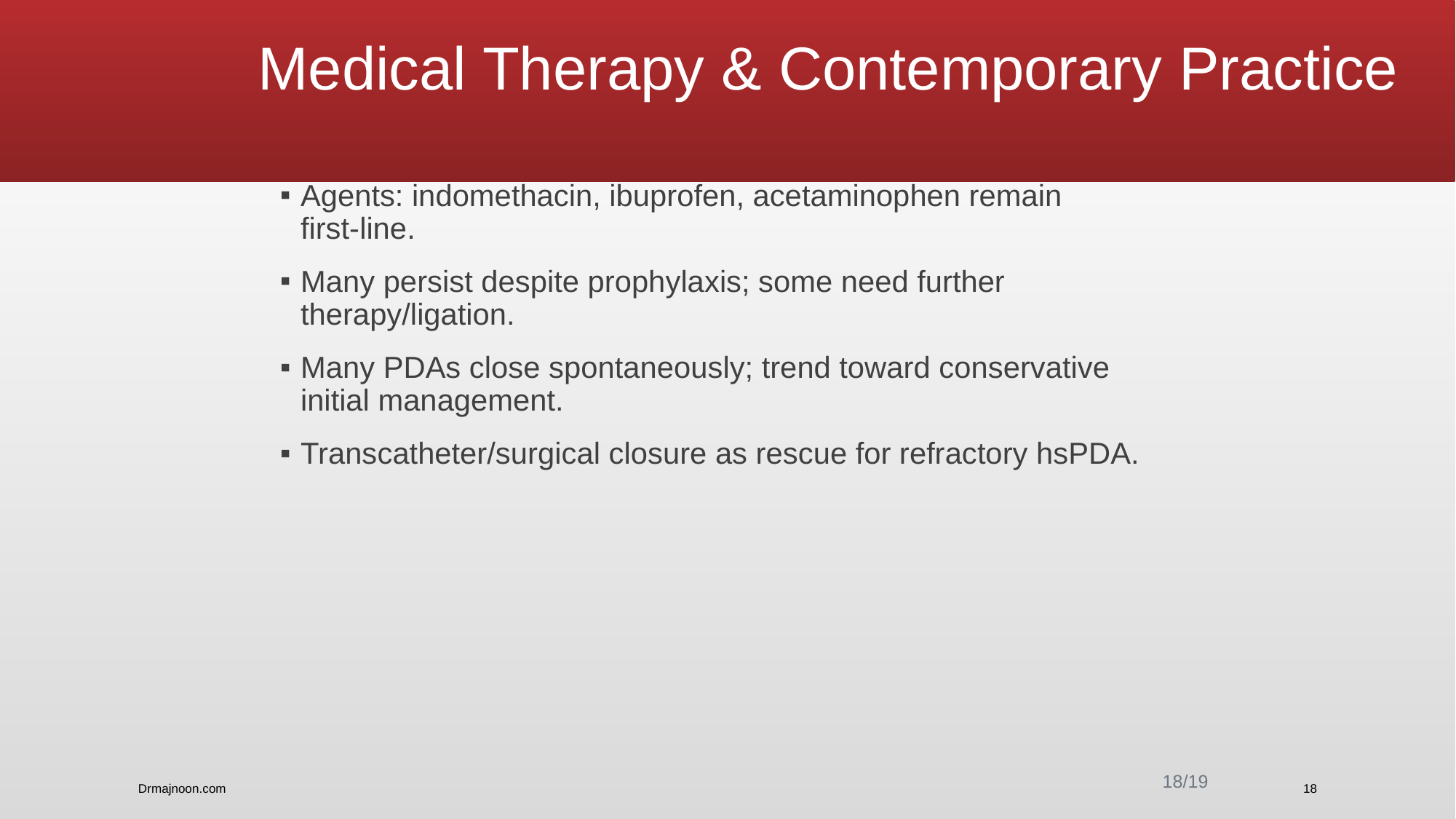

#
Medical Therapy & Contemporary Practice
Agents: indomethacin, ibuprofen, acetaminophen remain first‑line.
Many persist despite prophylaxis; some need further therapy/ligation.
Many PDAs close spontaneously; trend toward conservative initial management.
Transcatheter/surgical closure as rescue for refractory hsPDA.
18/19
Drmajnoon.com
18